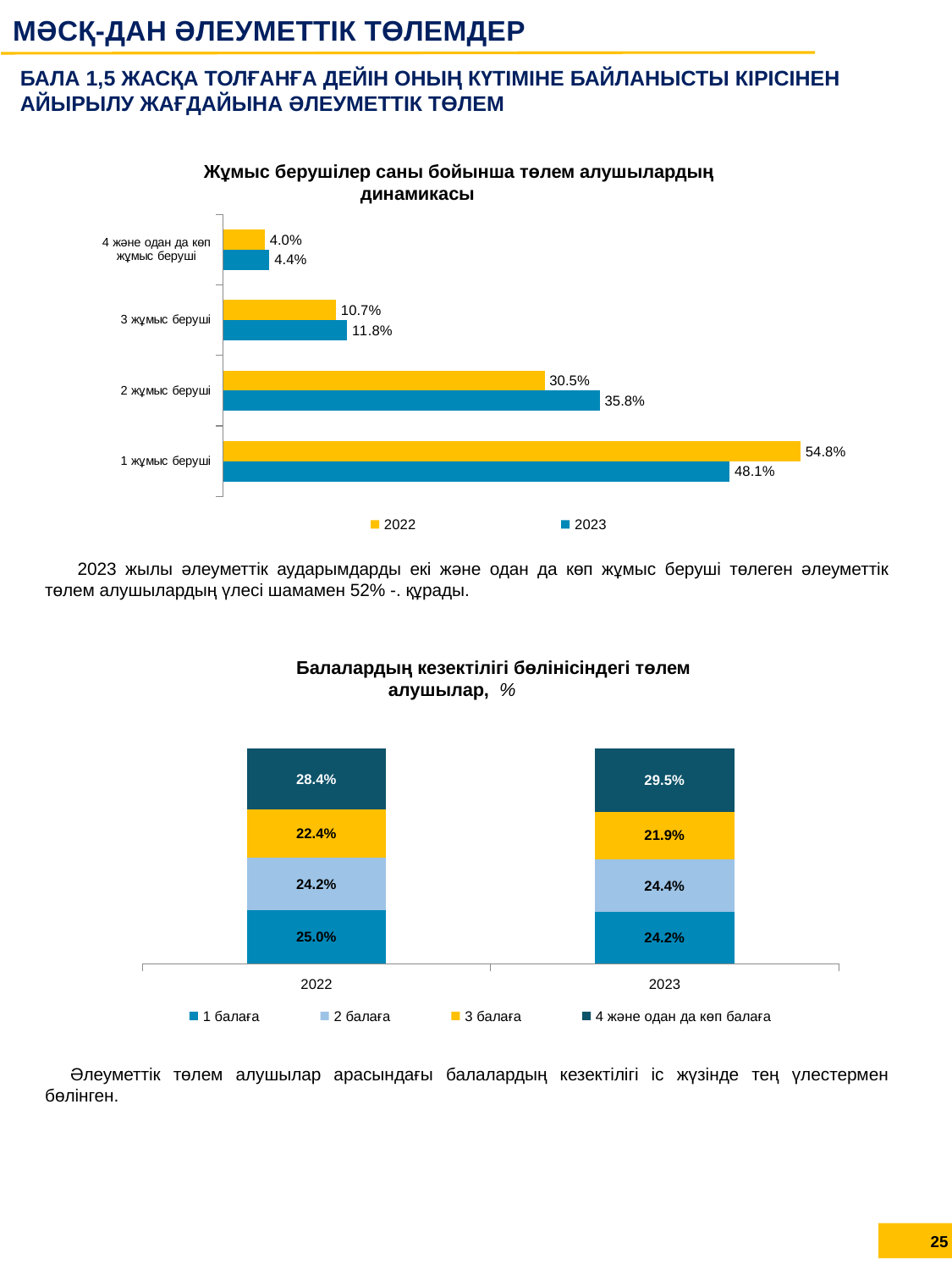

МӘСҚ-ДАН ӘЛЕУМЕТТІК ТӨЛЕМДЕР
БАЛА 1,5 ЖАСҚА ТОЛҒАНҒА ДЕЙІН ОНЫҢ КҮТІМІНЕ БАЙЛАНЫСТЫ КІРІСІНЕН АЙЫРЫЛУ ЖАҒДАЙЫНА ӘЛЕУМЕТТІК ТӨЛЕМ
Жұмыс берушілер саны бойынша төлем алушылардың динамикасы

### Chart

| Category | 2023 | 2022 |
|---|---|---|
| 1 жұмыс беруші | 0.48075520933266813 | 0.548133850522448 |
| 2 жұмыс беруші | 0.3575731992785602 | 0.3051879759717402 |
| 3 жұмыс беруші | 0.11761451577829797 | 0.10707237554363629 |
| 4 және одан да көп жұмыс беруші | 0.044057075610473666 | 0.03960579796217591 |
2023 жылы әлеуметтік аударымдарды екі және одан да көп жұмыс беруші төлеген әлеуметтік төлем алушылардың үлесі шамамен 52% -. құрады.
Балалардың кезектілігі бөлінісіндегі төлем алушылар,  %

### Chart

| Category | 1 балаға | 2 балаға | 3 балаға | 4 және одан да көп балаға |
|---|---|---|---|---|
| 2022 | 0.2502715336281561 | 0.24153110732814023 | 0.22388842379786073 | 0.28430893524584294 |
| 2023 | 0.24170437471230427 | 0.24388782254492397 | 0.21924803932637943 | 0.2951597634163924 |
Әлеуметтік төлем алушылар арасындағы балалардың кезектілігі іс жүзінде тең үлестермен бөлінген.
25